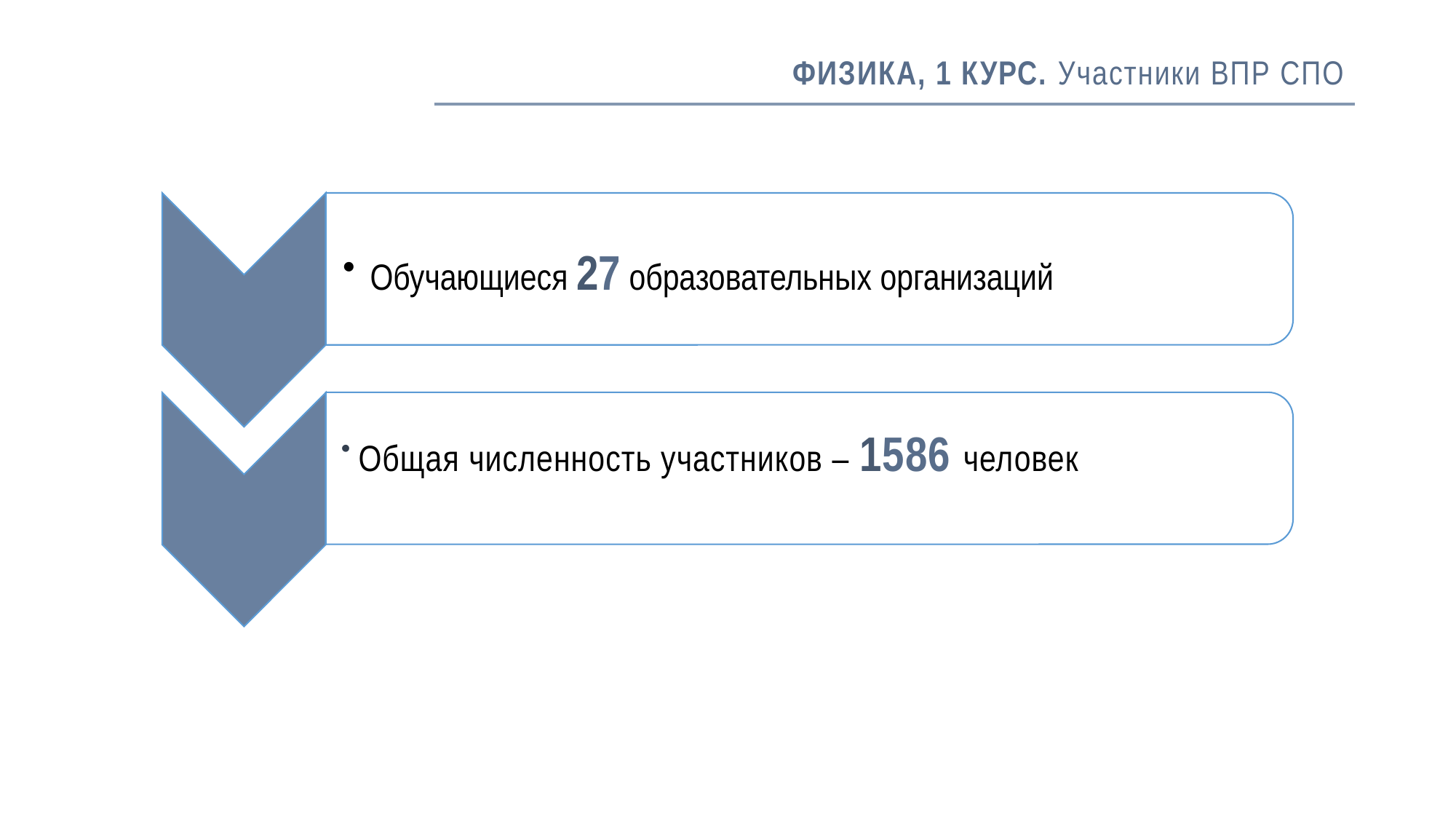

# ФИЗИКА, 1 КУРС. Участники ВПР СПО

Обучающиеся 27 образовательных организаций

 Общая численность участников – 1586 человек